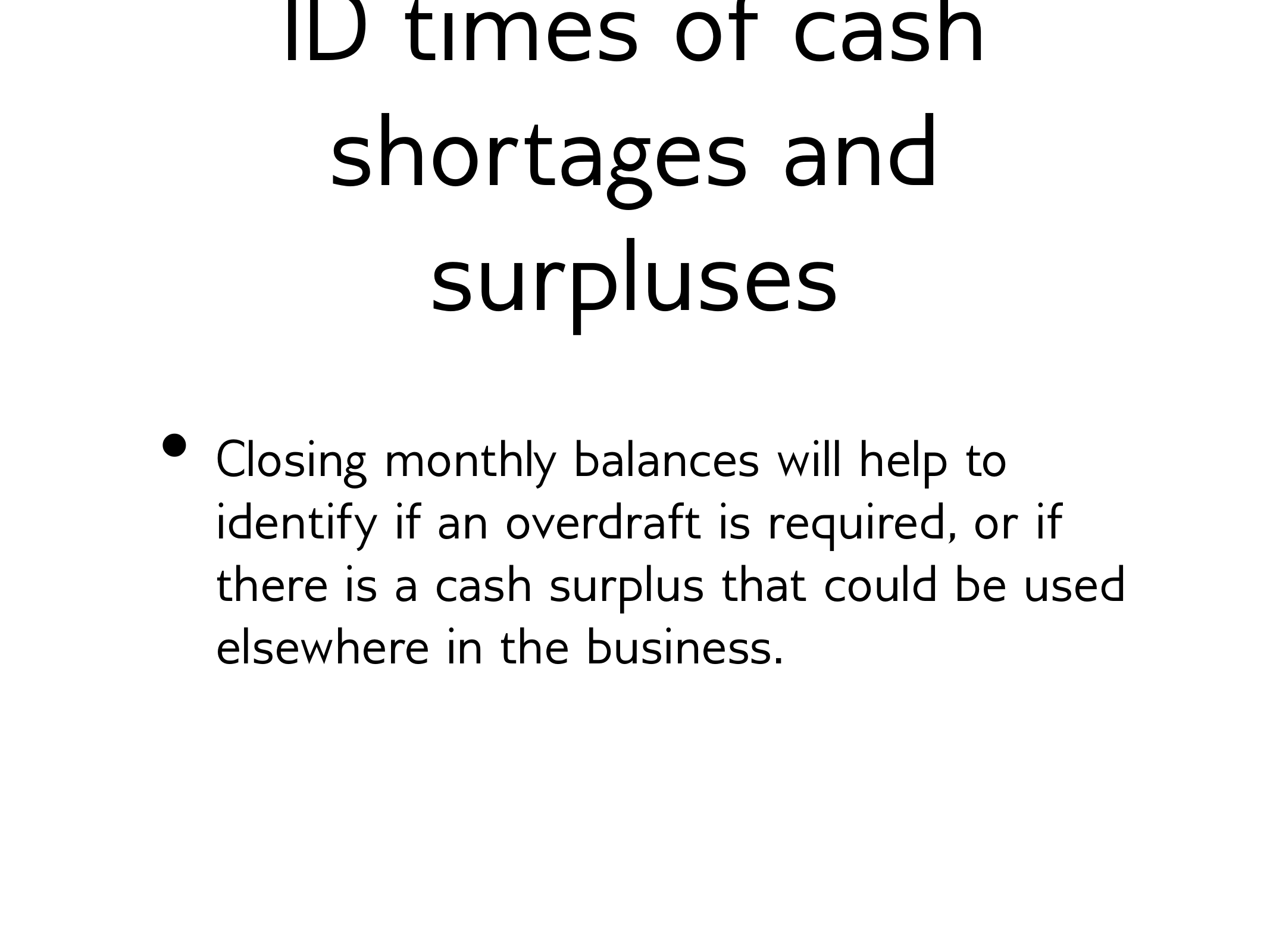

# ID times of cash shortages and surpluses
Closing monthly balances will help to identify if an overdraft is required, or if there is a cash surplus that could be used elsewhere in the business.